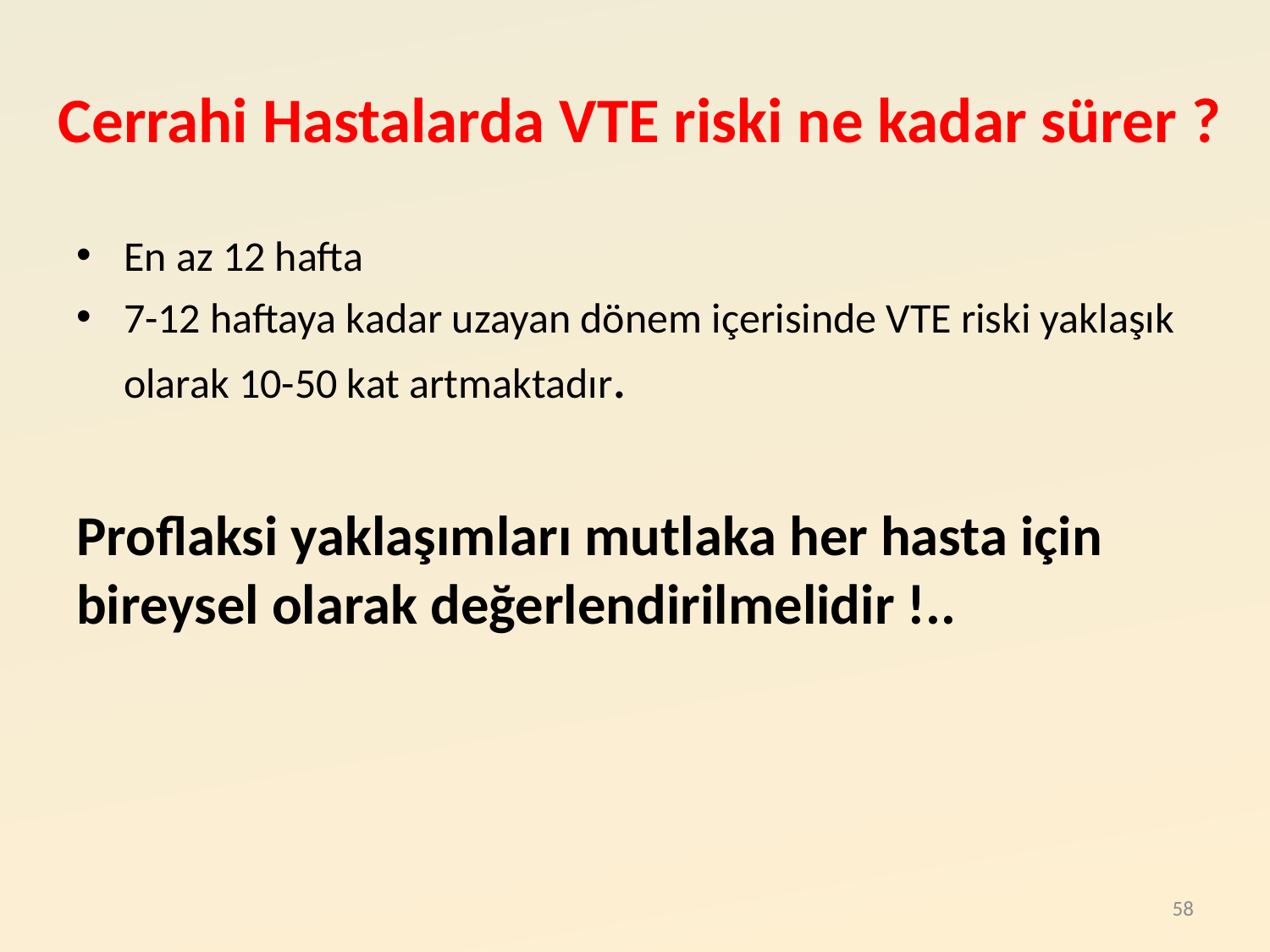

# Cerrahi Hastalarda VTE riski ne kadar sürer ?
En az 12 hafta
7-12 haftaya kadar uzayan dönem içerisinde VTE riski yaklaşık olarak 10-50 kat artmaktadır.

Proflaksi yaklaşımları mutlaka her hasta için bireysel olarak değerlendirilmelidir !..
58